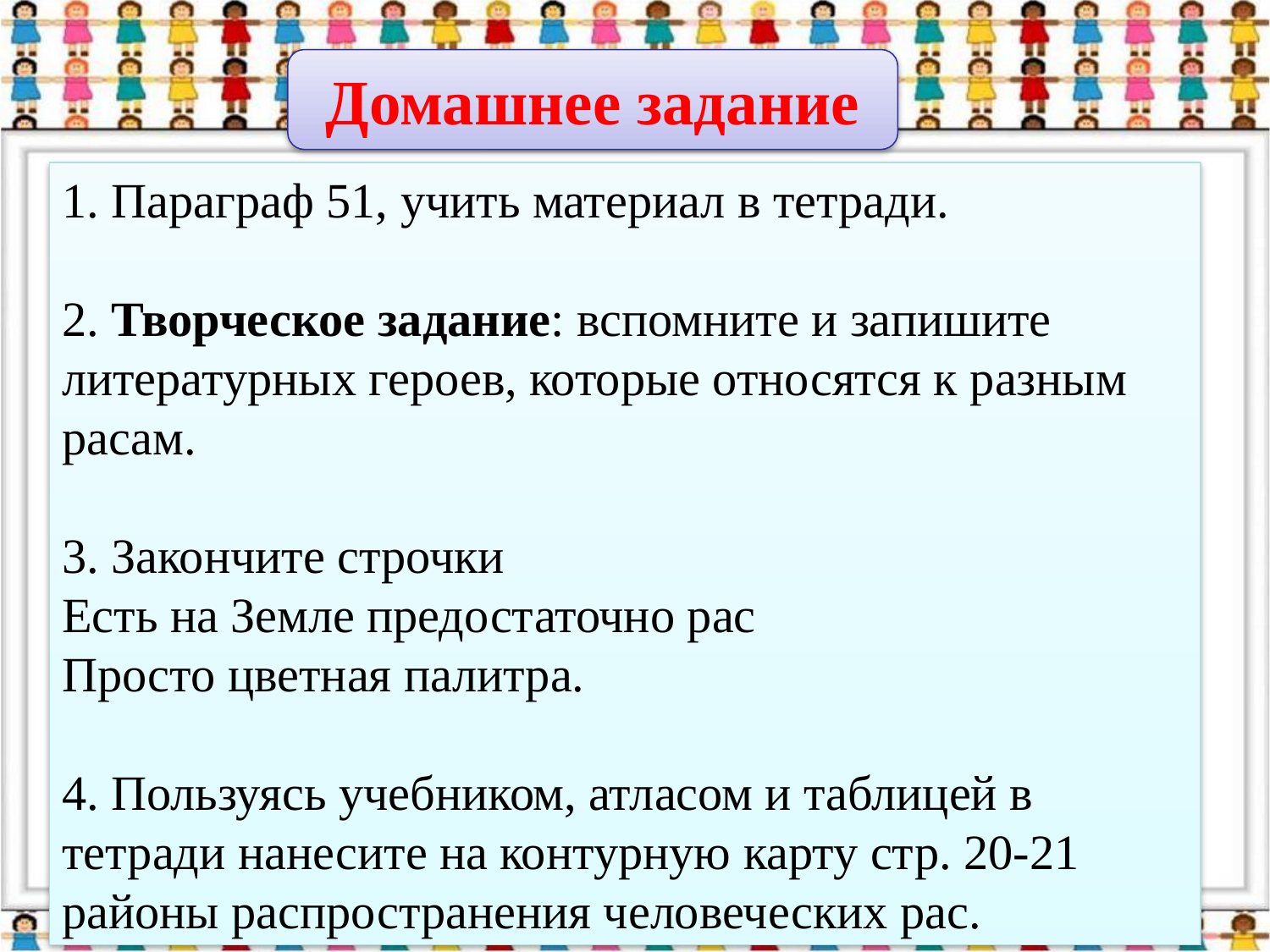

Домашнее задание
1. Параграф 51, учить материал в тетради.

2. Творческое задание: вспомните и запишите литературных героев, которые относятся к разным расам.

3. Закончите строчки
Есть на Земле предостаточно рас
Просто цветная палитра.

4. Пользуясь учебником, атласом и таблицей в тетради нанесите на контурную карту стр. 20-21 районы распространения человеческих рас.